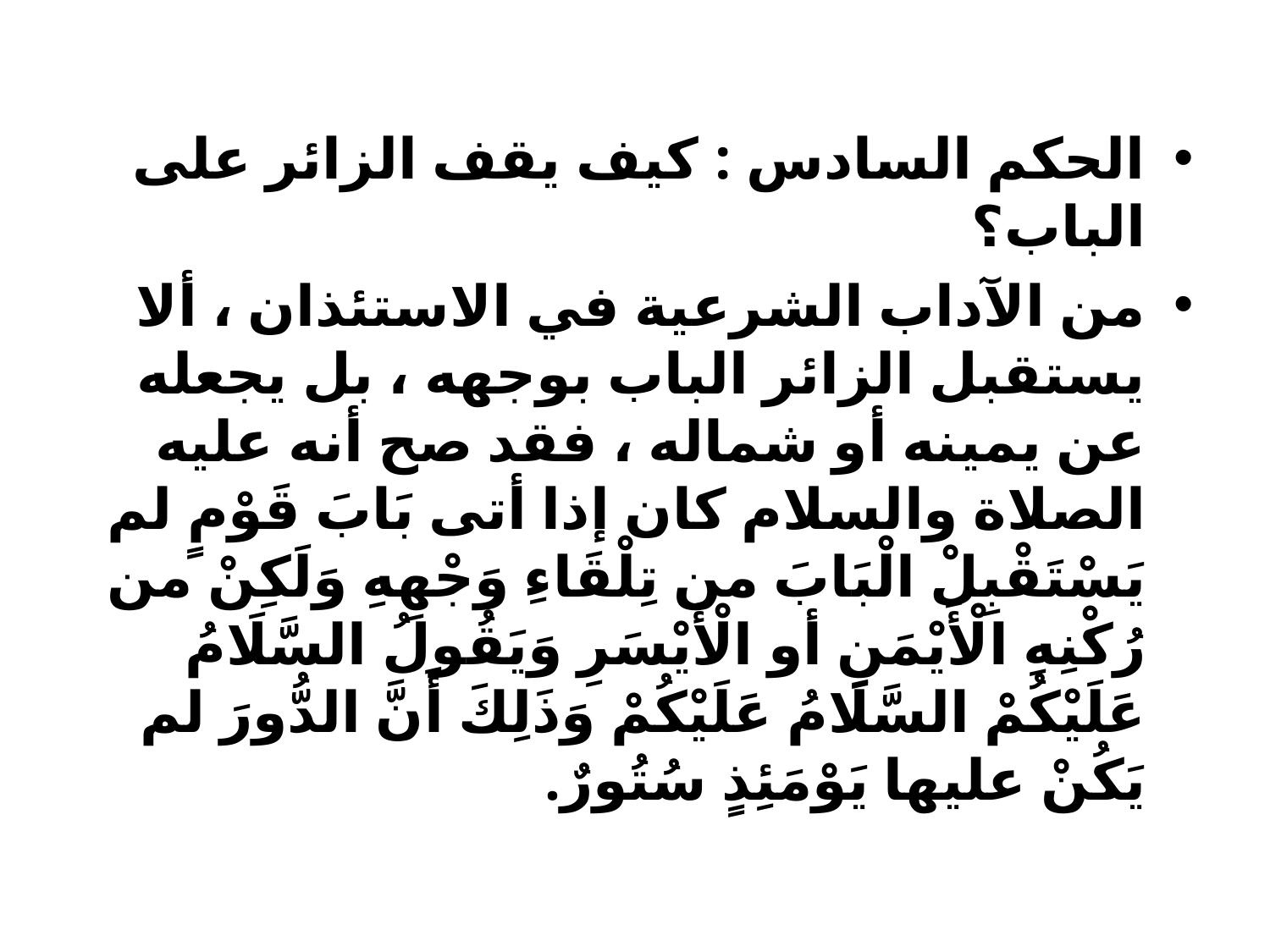

الحكم السادس : كيف يقف الزائر على الباب؟
من الآداب الشرعية في الاستئذان ، ألا يستقبل الزائر الباب بوجهه ، بل يجعله عن يمينه أو شماله ، فقد صح أنه عليه الصلاة والسلام كان إذا أتى بَابَ قَوْمٍ لم يَسْتَقْبِلْ الْبَابَ من تِلْقَاءِ وَجْهِهِ وَلَكِنْ من رُكْنِهِ الْأَيْمَنِ أو الْأَيْسَرِ وَيَقُولُ السَّلَامُ عَلَيْكُمْ السَّلَامُ عَلَيْكُمْ وَذَلِكَ أَنَّ الدُّورَ لم يَكُنْ عليها يَوْمَئِذٍ سُتُورٌ.